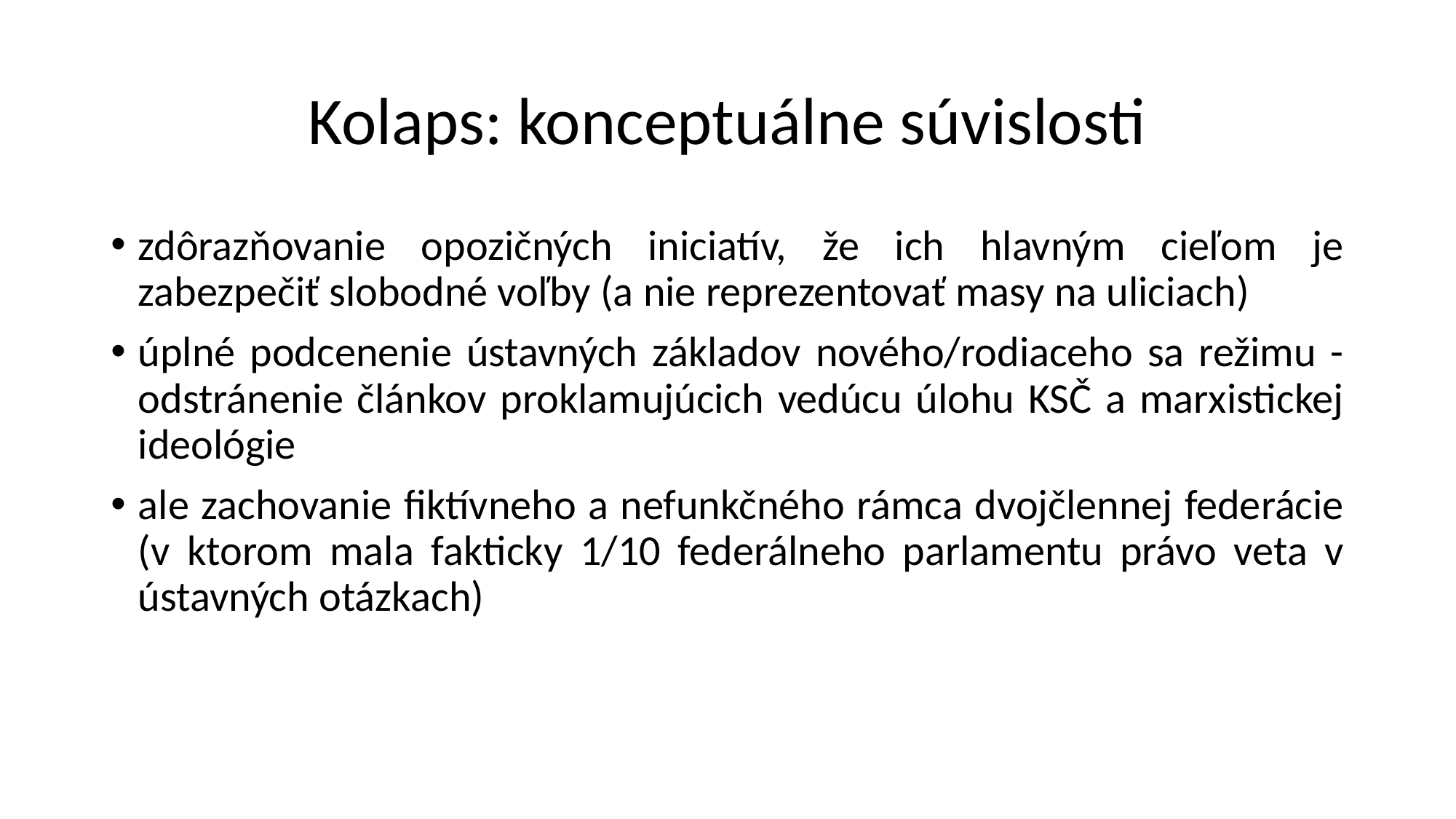

# Kolaps: konceptuálne súvislosti
zdôrazňovanie opozičných iniciatív, že ich hlavným cieľom je zabezpečiť slobodné voľby (a nie reprezentovať masy na uliciach)
úplné podcenenie ústavných základov nového/rodiaceho sa režimu - odstránenie článkov proklamujúcich vedúcu úlohu KSČ a marxistickej ideológie
ale zachovanie fiktívneho a nefunkčného rámca dvojčlennej federácie (v ktorom mala fakticky 1/10 federálneho parlamentu právo veta v ústavných otázkach)